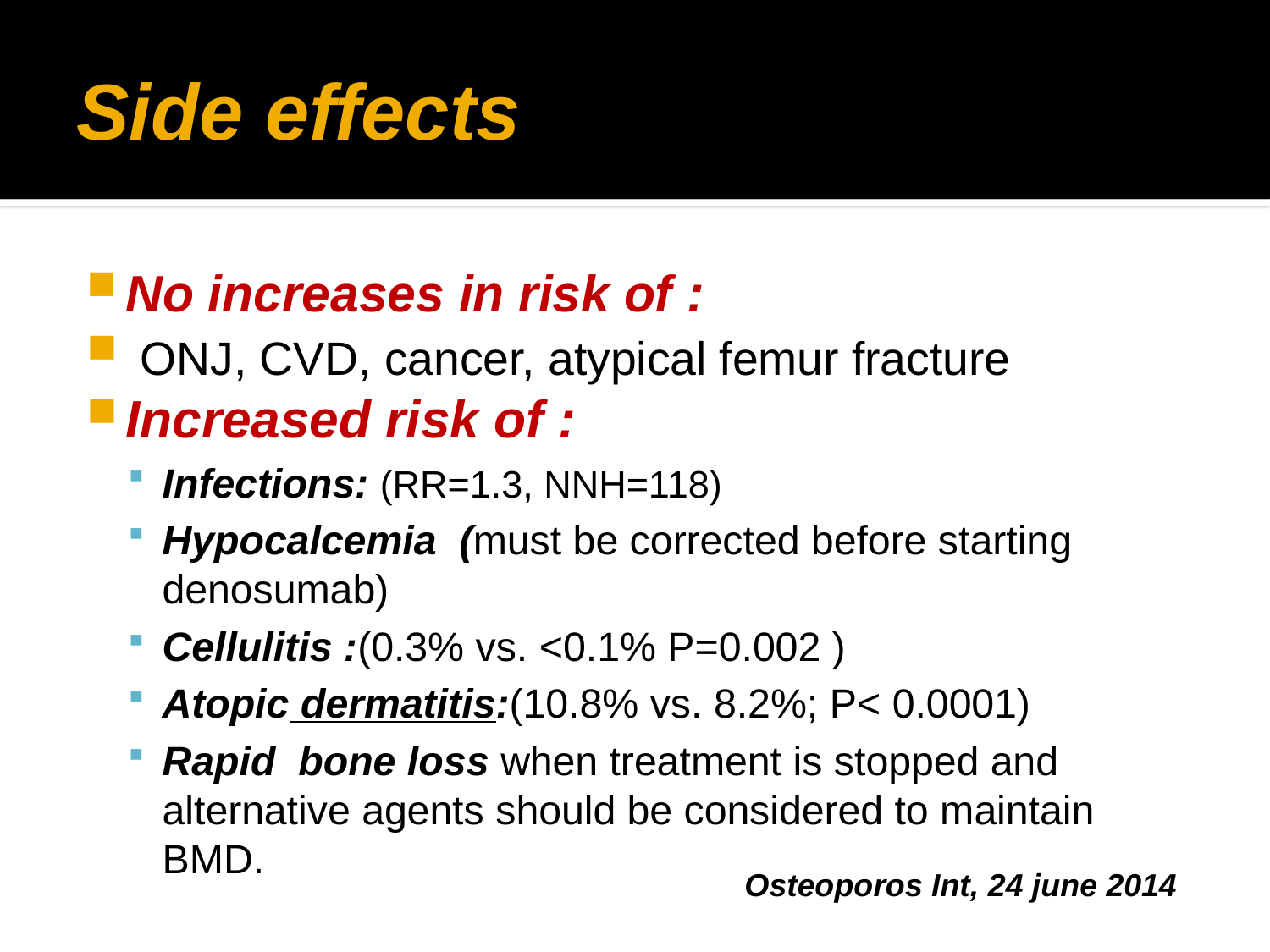

# Side effects
No increases in risk of :
 ONJ, CVD, cancer, atypical femur fracture
Increased risk of :
Infections: (RR=1.3, NNH=118)
Hypocalcemia  (must be corrected before starting denosumab)
Cellulitis :(0.3% vs. <0.1% P=0.002 )
Atopic dermatitis:(10.8% vs. 8.2%; P< 0.0001)
Rapid  bone loss when treatment is stopped and alternative agents should be considered to maintain BMD.

Osteoporos Int, 24 june 2014